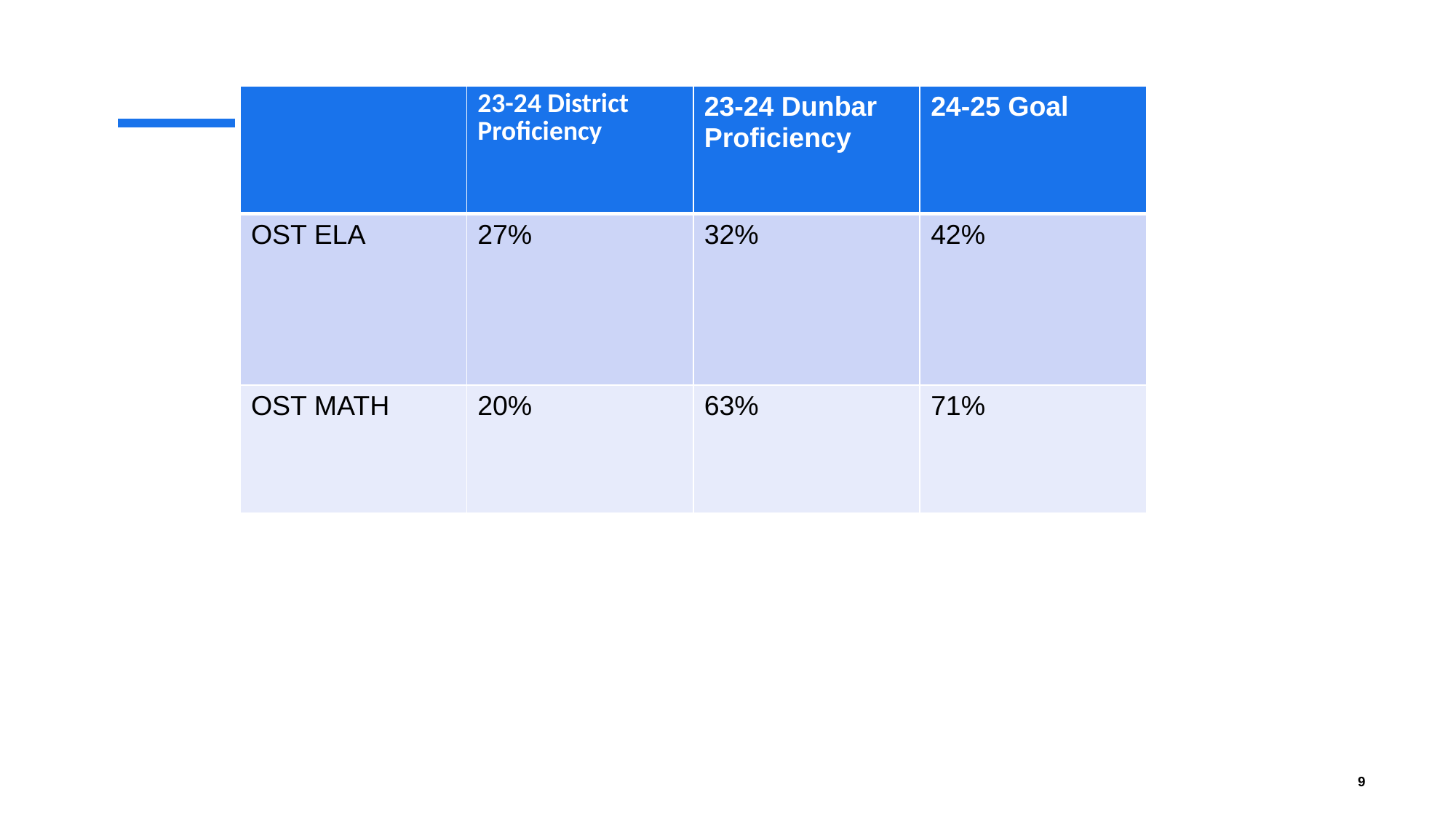

|  | 23-24 District Proficiency | 23-24 Dunbar Proficiency | 24-25 Goal |
| --- | --- | --- | --- |
| OST ELA | 27% | 32% | 42% |
| OST MATH | 20% | 63% | 71% |
9